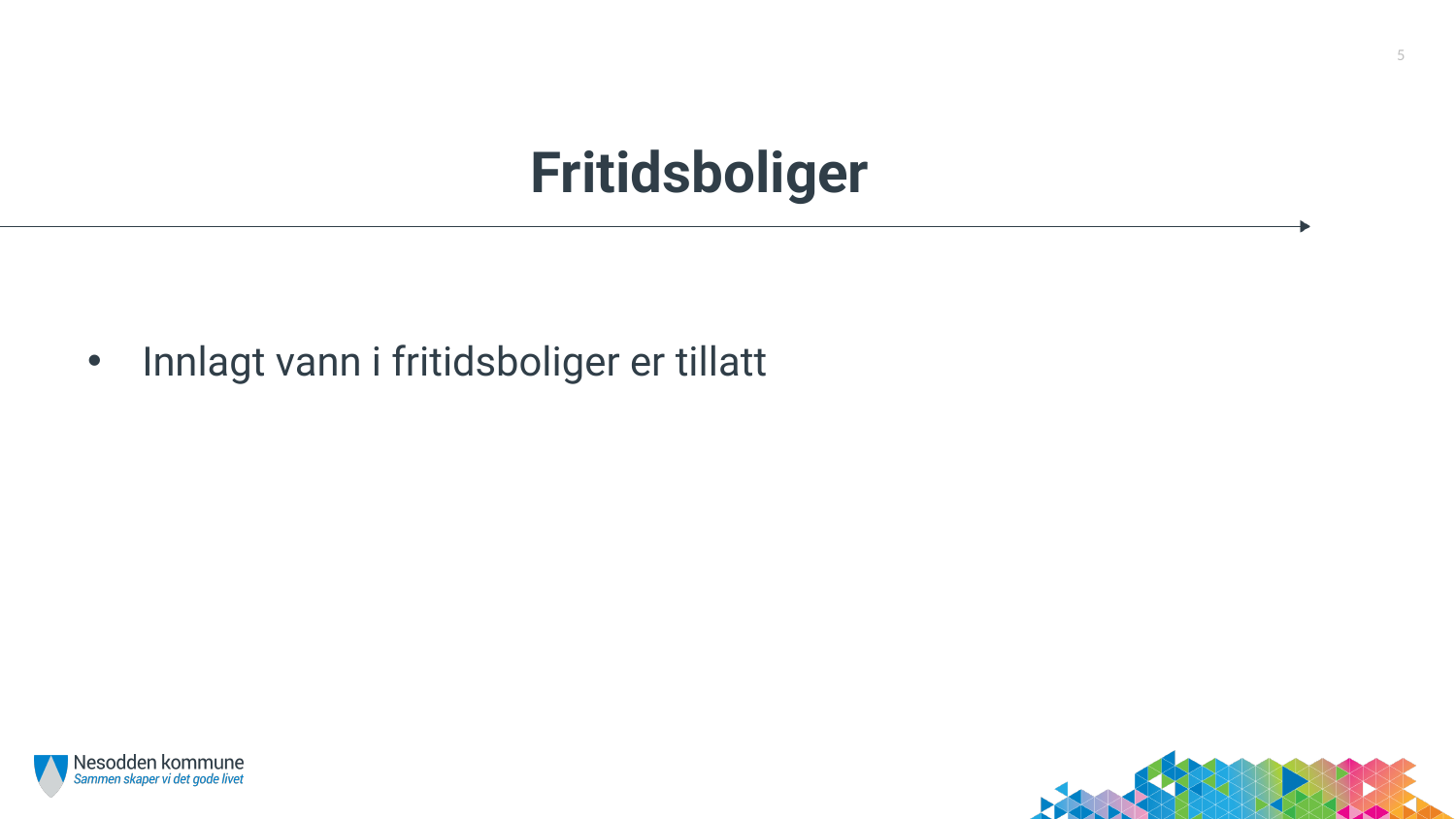

5
# Fritidsboliger
Innlagt vann i fritidsboliger er tillatt